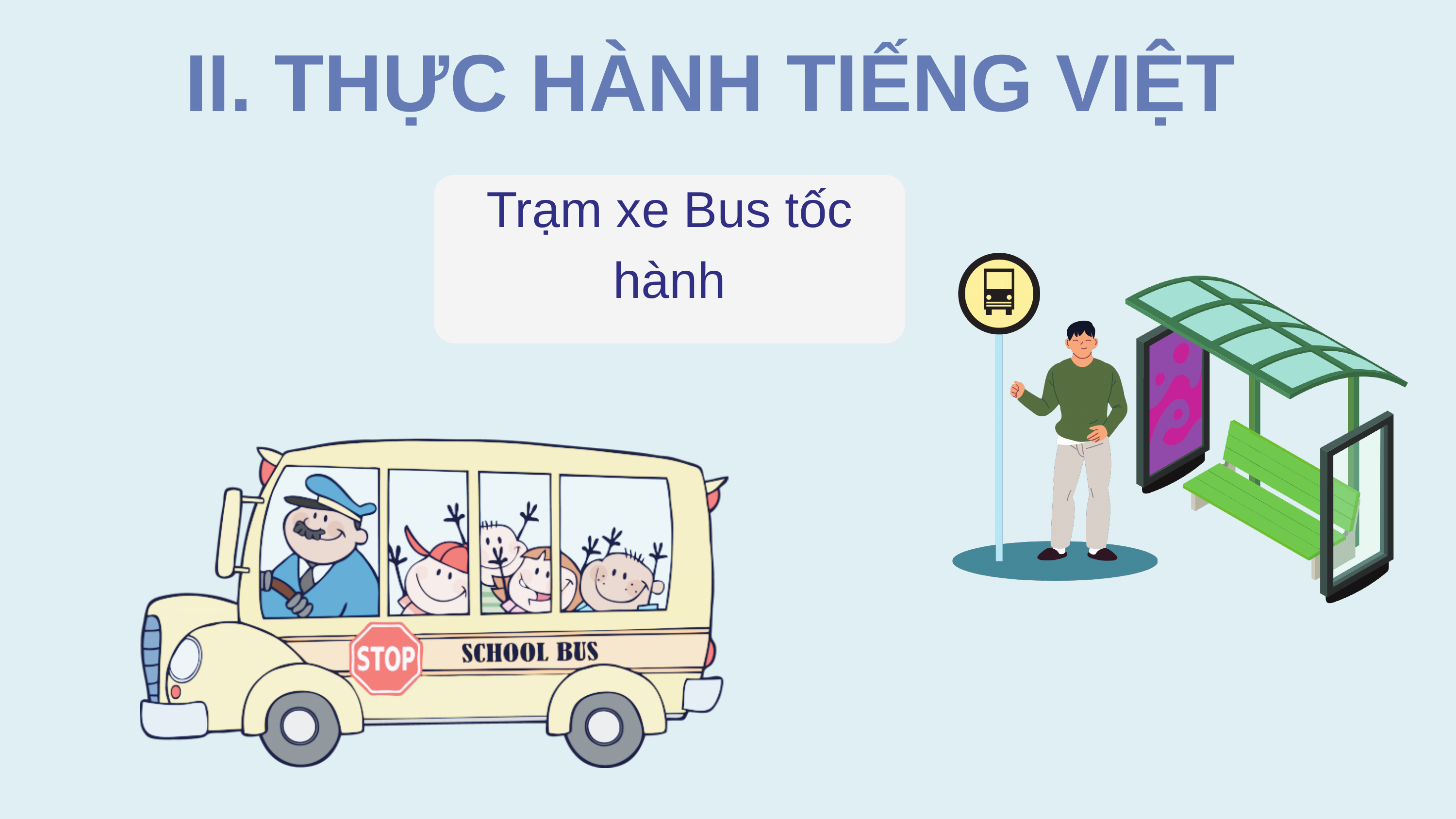

II. THỰC HÀNH TIẾNG VIỆT

Trạm xe Bus tốc hành